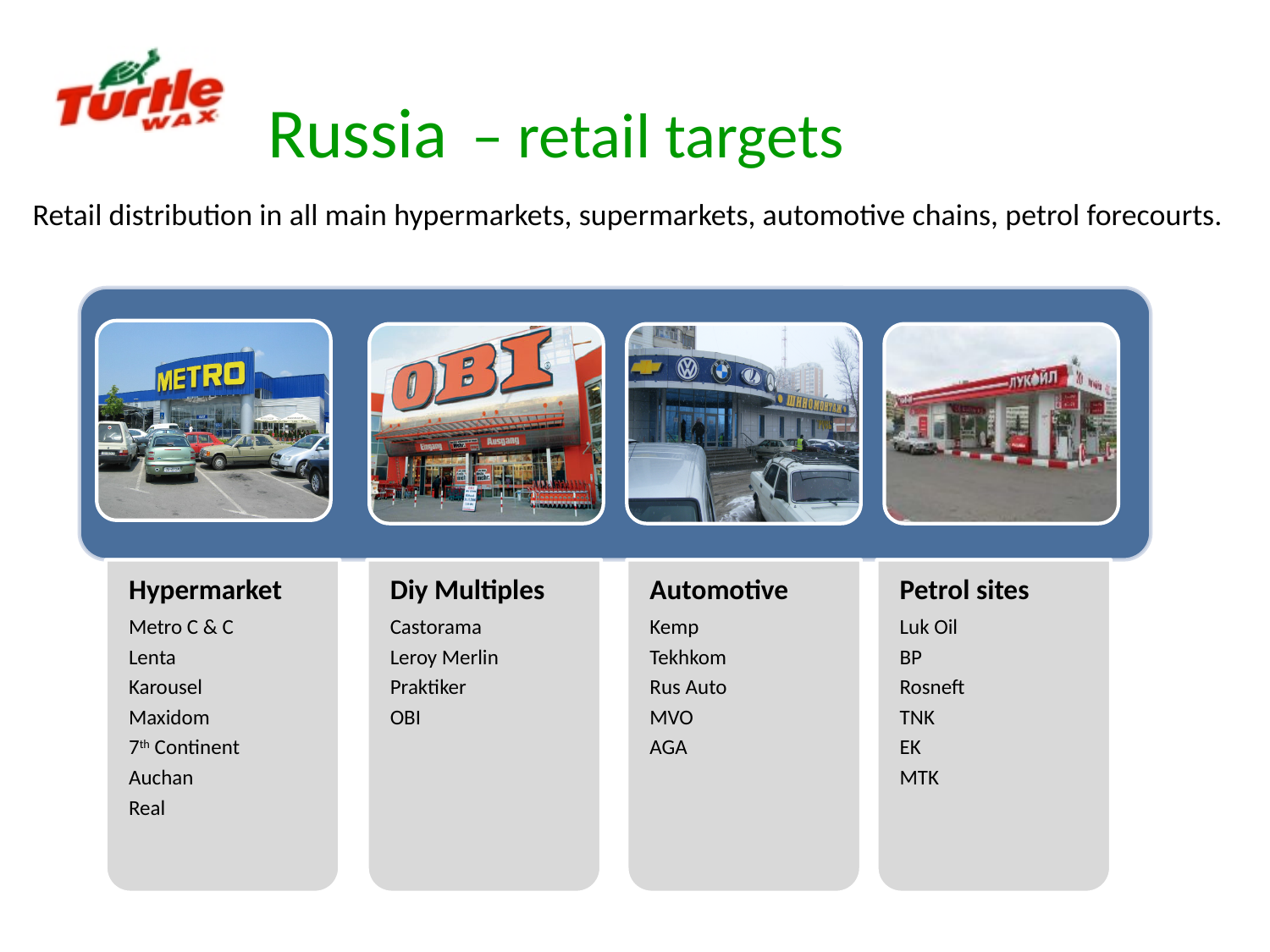

# Russia – retail targets
Retail distribution in all main hypermarkets, supermarkets, automotive chains, petrol forecourts.
Hypermarket
Metro C & C
Lenta
Karousel
Maxidom
7th Continent
Auchan
Real
Diy Multiples
Castorama
Leroy Merlin
Praktiker
OBI

Automotive
Kemp
Tekhkom
Rus Auto
MVO
AGA

Petrol sites
Luk Oil
BP
Rosneft
TNK
EK
MTK